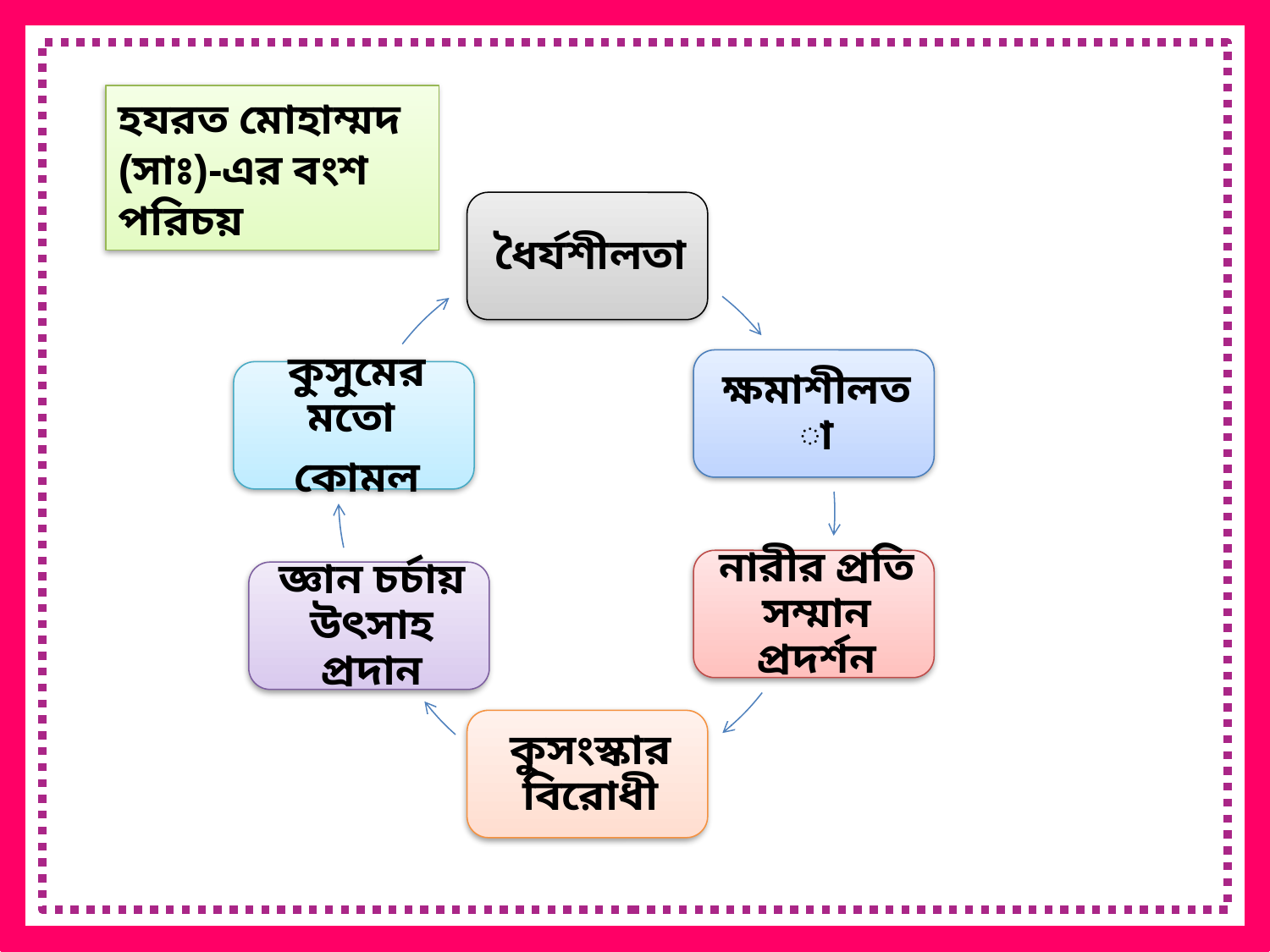

হযরত মোহাম্মদ (সাঃ)-এর বংশ পরিচয়
ধৈর্যশীলতা
ক্ষমাশীলতা
নারীর প্রতি সম্মান প্রদর্শন
কুসংস্কার বিরোধী
জ্ঞান চর্চায় উৎসাহ প্রদান
কুসুমের মতো
কোমল